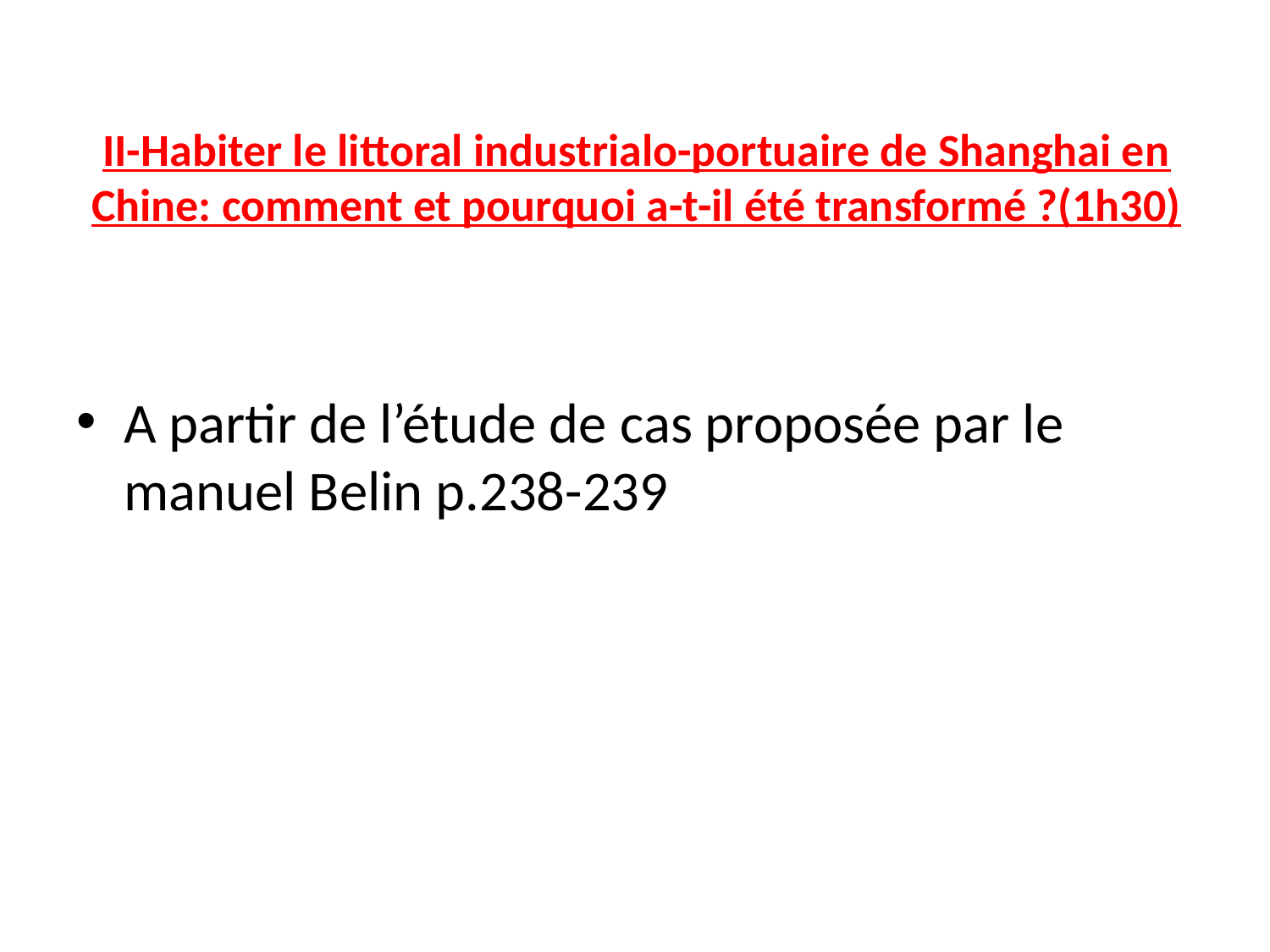

# II-Habiter le littoral industrialo-portuaire de Shanghai en Chine: comment et pourquoi a-t-il été transformé ?(1h30)

A partir de l’étude de cas proposée par le manuel Belin p.238-239